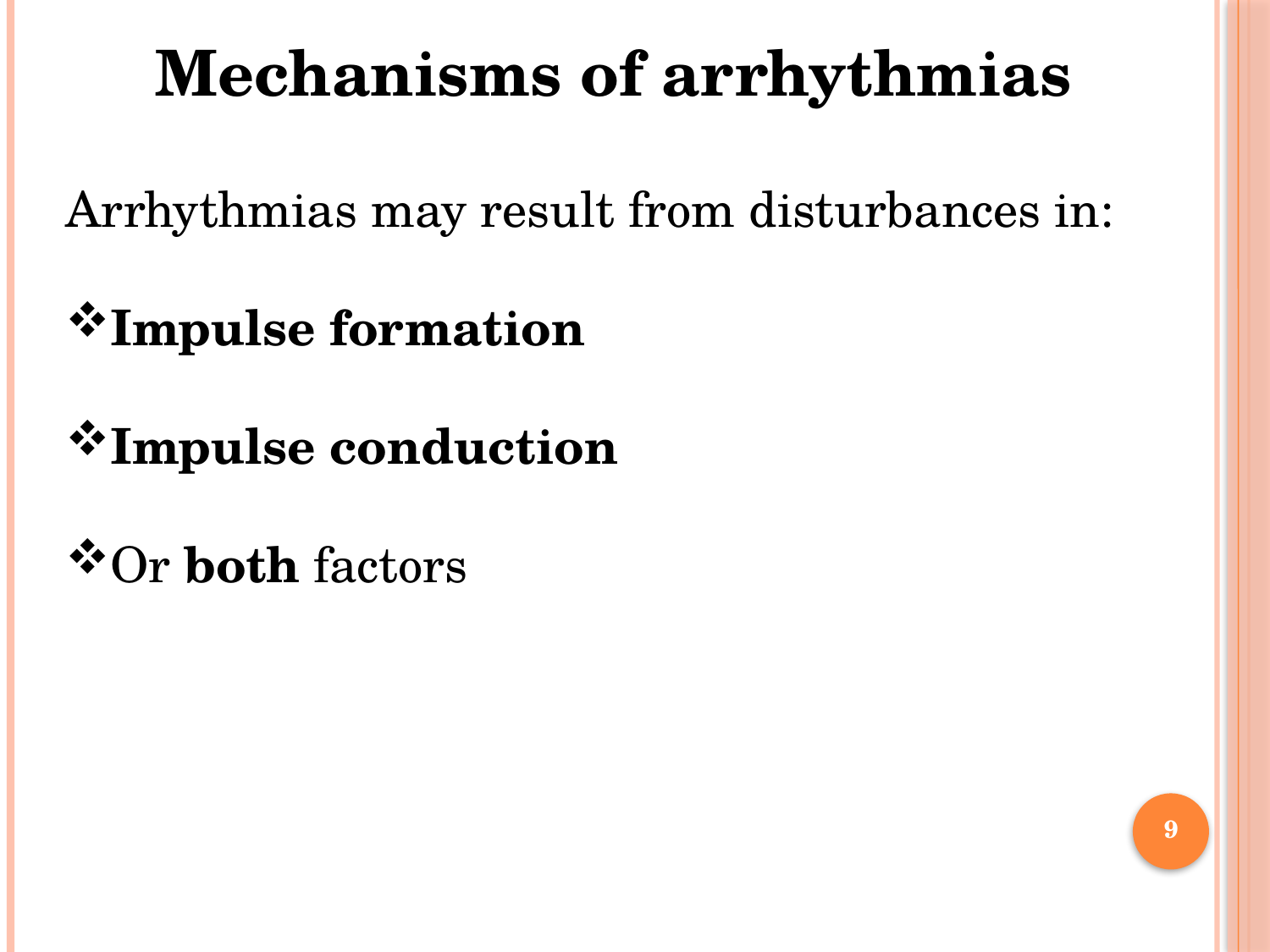

Mechanisms of arrhythmias
Arrhythmias may result from disturbances in:

Impulse formation

Impulse conduction

Or both factors
9